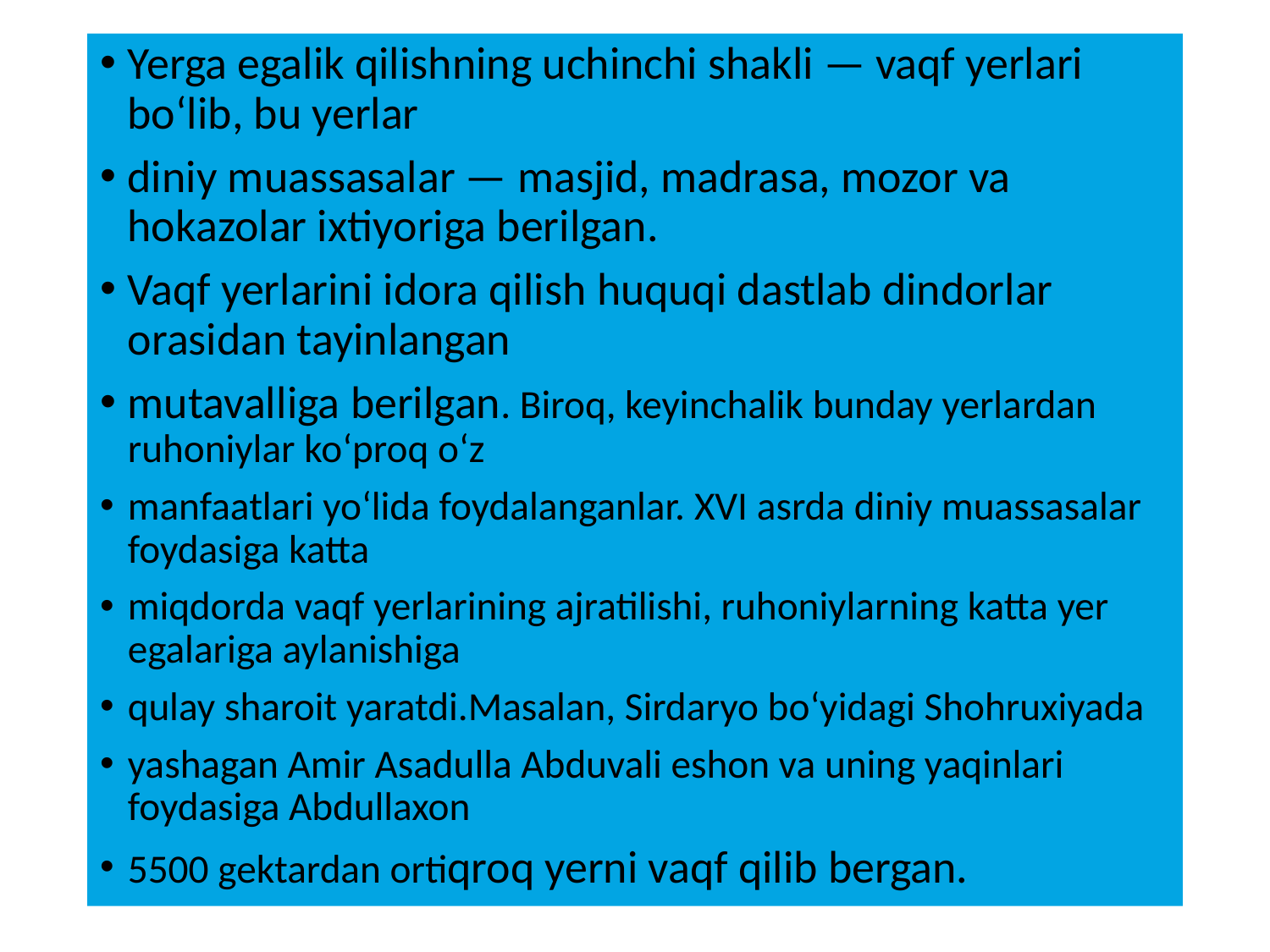

Yerga egalik qilishning uchinchi shakli — vaqf yerlari bo‘lib, bu yerlar
diniy muassasalar — masjid, madrasa, mozor va hokazolar ixtiyoriga berilgan.
Vaqf yerlarini idora qilish huquqi dastlab dindorlar orasidan tayinlangan
mutavalliga berilgan. Biroq, keyinchalik bunday yerlardan ruhoniylar ko‘proq o‘z
manfaatlari yo‘lida foydalanganlar. XVI asrda diniy muassasalar foydasiga katta
miqdorda vaqf yerlarining ajratilishi, ruhoniylarning katta yer egalariga aylanishiga
qulay sharoit yaratdi.Masalan, Sirdaryo bo‘yidagi Shohruxiyada
yashagan Amir Asadulla Abduvali eshon va uning yaqinlari foydasiga Abdullaxon
5500 gektardan ortiqroq yerni vaqf qilib bergan.